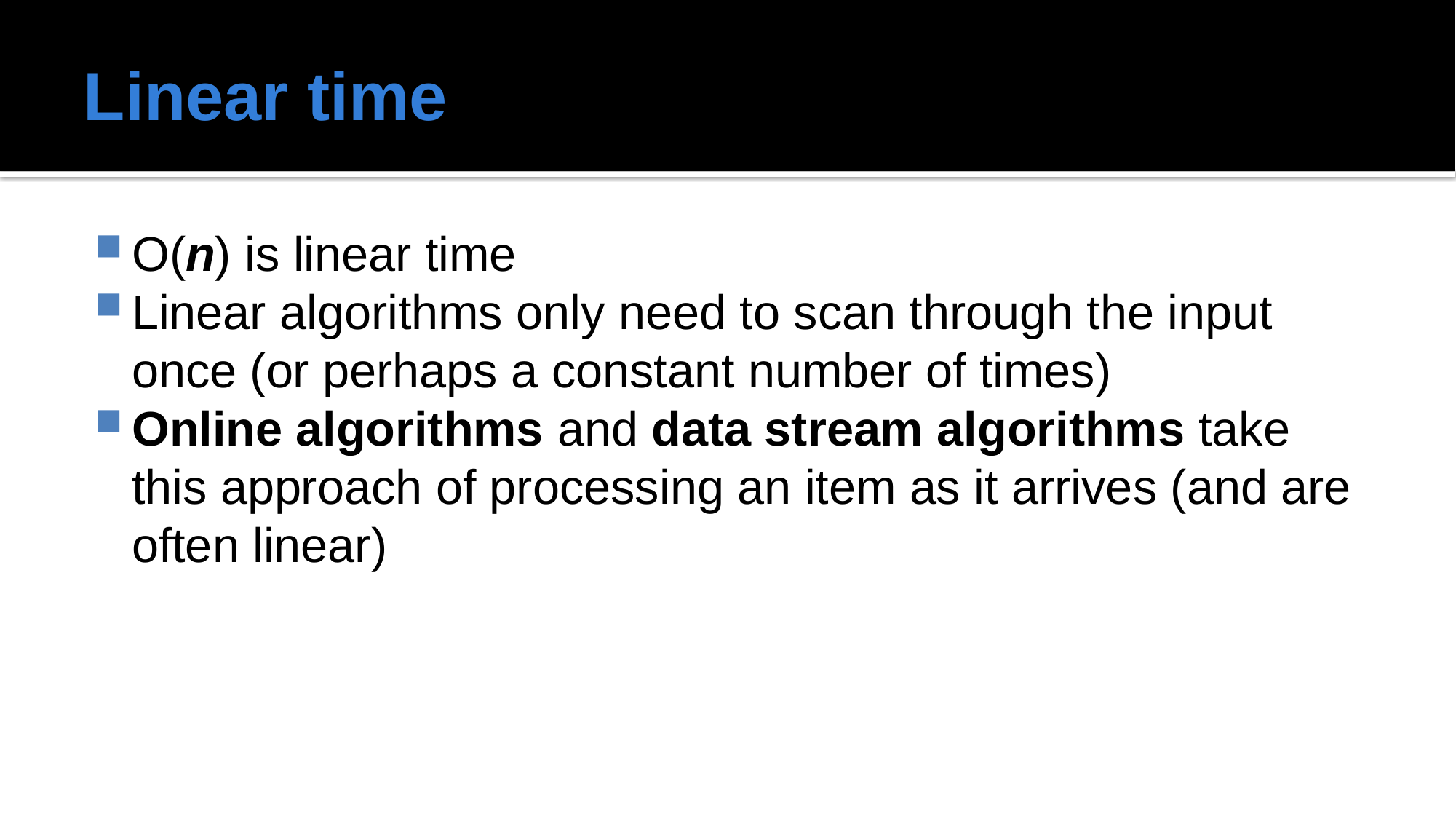

# Linear time
O(n) is linear time
Linear algorithms only need to scan through the input once (or perhaps a constant number of times)
Online algorithms and data stream algorithms take this approach of processing an item as it arrives (and are often linear)